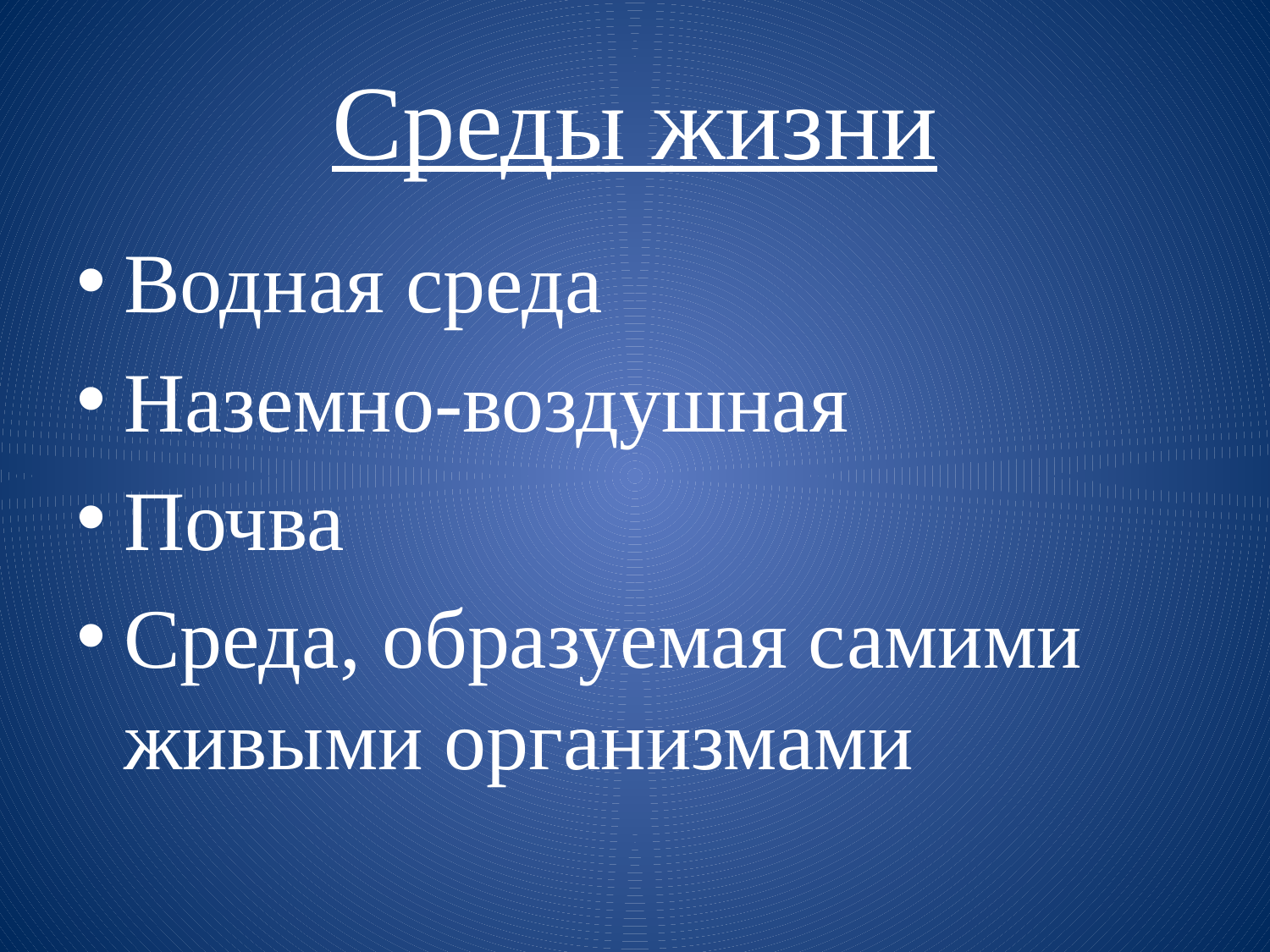

# Среды жизни
Водная среда
Наземно-воздушная
Почва
Среда, образуемая самими живыми организмами